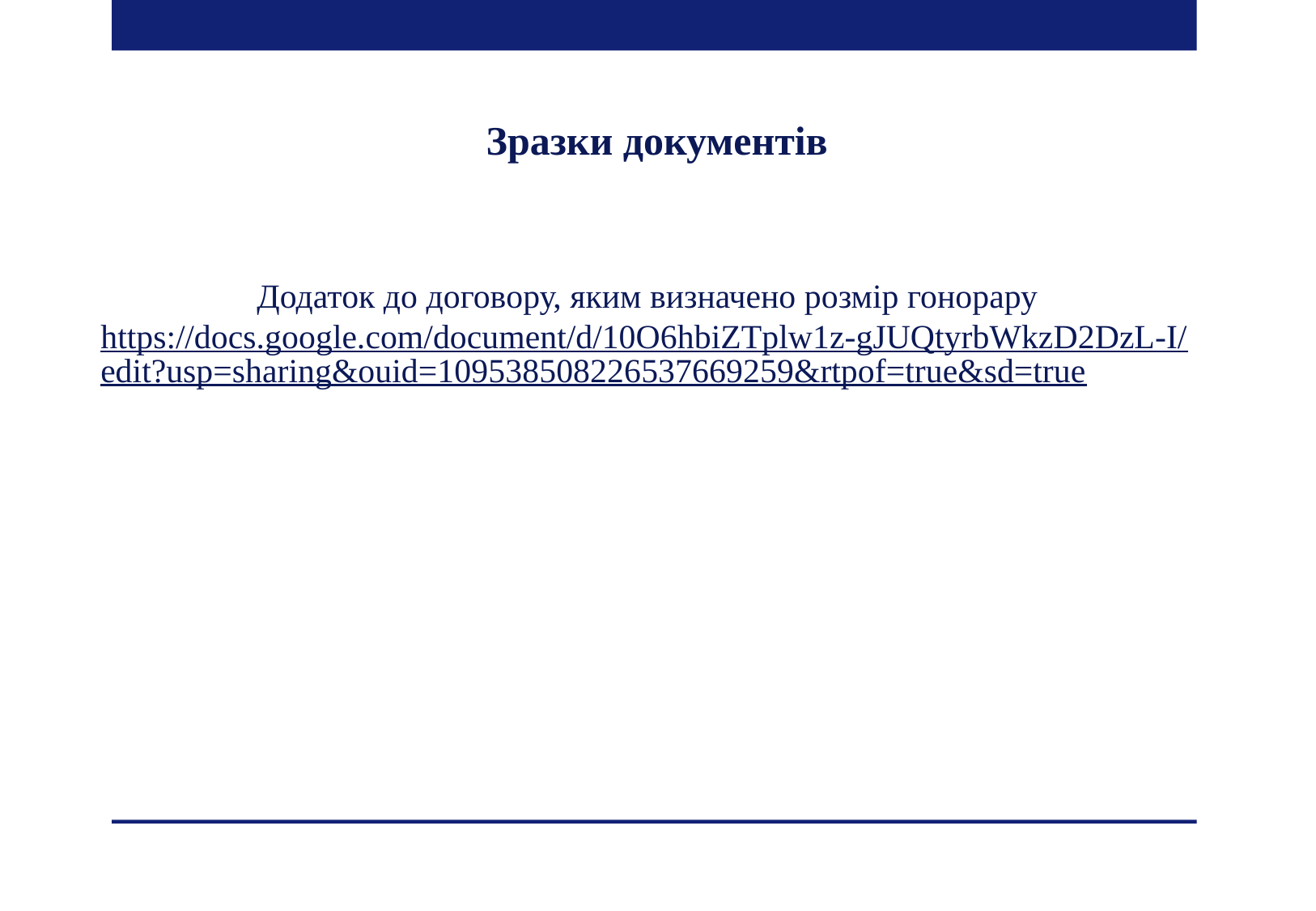

Зразки документів
Додаток до договору, яким визначено розмір гонорару
https://docs.google.com/document/d/10O6hbiZTplw1z-gJUQtyrbWkzD2DzL-I/edit?usp=sharing&ouid=109538508226537669259&rtpof=true&sd=true